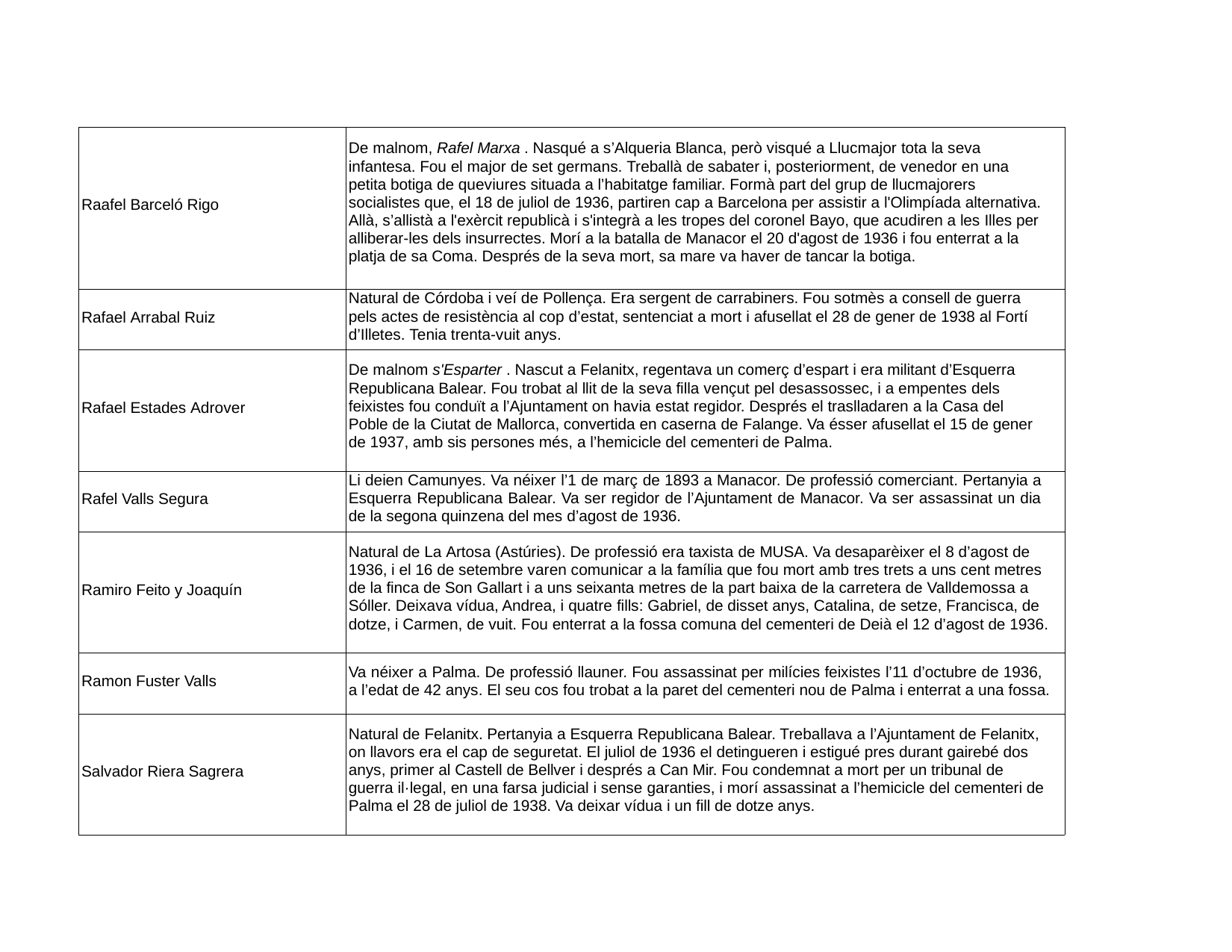

| Raafel Barceló Rigo | De malnom, Rafel Marxa . Nasqué a s’Alqueria Blanca, però visqué a Llucmajor tota la seva infantesa. Fou el major de set germans. Treballà de sabater i, posteriorment, de venedor en una petita botiga de queviures situada a l’habitatge familiar. Formà part del grup de llucmajorers socialistes que, el 18 de juliol de 1936, partiren cap a Barcelona per assistir a l'Olimpíada alternativa. Allà, s’allistà a l'exèrcit republicà i s'integrà a les tropes del coronel Bayo, que acudiren a les Illes per alliberar-les dels insurrectes. Morí a la batalla de Manacor el 20 d'agost de 1936 i fou enterrat a la platja de sa Coma. Després de la seva mort, sa mare va haver de tancar la botiga. |
| --- | --- |
| Rafael Arrabal Ruiz | Natural de Córdoba i veí de Pollença. Era sergent de carrabiners. Fou sotmès a consell de guerra pels actes de resistència al cop d’estat, sentenciat a mort i afusellat el 28 de gener de 1938 al Fortí d’Illetes. Tenia trenta-vuit anys. |
| Rafael Estades Adrover | De malnom s'Esparter . Nascut a Felanitx, regentava un comerç d’espart i era militant d’Esquerra Republicana Balear. Fou trobat al llit de la seva filla vençut pel desassossec, i a empentes dels feixistes fou conduït a l’Ajuntament on havia estat regidor. Després el traslladaren a la Casa del Poble de la Ciutat de Mallorca, convertida en caserna de Falange. Va ésser afusellat el 15 de gener de 1937, amb sis persones més, a l’hemicicle del cementeri de Palma. |
| Rafel Valls Segura | Li deien Camunyes. Va néixer l’1 de març de 1893 a Manacor. De professió comerciant. Pertanyia a Esquerra Republicana Balear. Va ser regidor de l’Ajuntament de Manacor. Va ser assassinat un dia de la segona quinzena del mes d’agost de 1936. |
| Ramiro Feito y Joaquín | Natural de La Artosa (Astúries). De professió era taxista de MUSA. Va desaparèixer el 8 d’agost de 1936, i el 16 de setembre varen comunicar a la família que fou mort amb tres trets a uns cent metres de la finca de Son Gallart i a uns seixanta metres de la part baixa de la carretera de Valldemossa a Sóller. Deixava vídua, Andrea, i quatre fills: Gabriel, de disset anys, Catalina, de setze, Francisca, de dotze, i Carmen, de vuit. Fou enterrat a la fossa comuna del cementeri de Deià el 12 d’agost de 1936. |
| Ramon Fuster Valls | Va néixer a Palma. De professió llauner. Fou assassinat per milícies feixistes l’11 d’octubre de 1936, a l’edat de 42 anys. El seu cos fou trobat a la paret del cementeri nou de Palma i enterrat a una fossa. |
| Salvador Riera Sagrera | Natural de Felanitx. Pertanyia a Esquerra Republicana Balear. Treballava a l’Ajuntament de Felanitx, on llavors era el cap de seguretat. El juliol de 1936 el detingueren i estigué pres durant gairebé dos anys, primer al Castell de Bellver i després a Can Mir. Fou condemnat a mort per un tribunal de guerra il·legal, en una farsa judicial i sense garanties, i morí assassinat a l’hemicicle del cementeri de Palma el 28 de juliol de 1938. Va deixar vídua i un fill de dotze anys. |